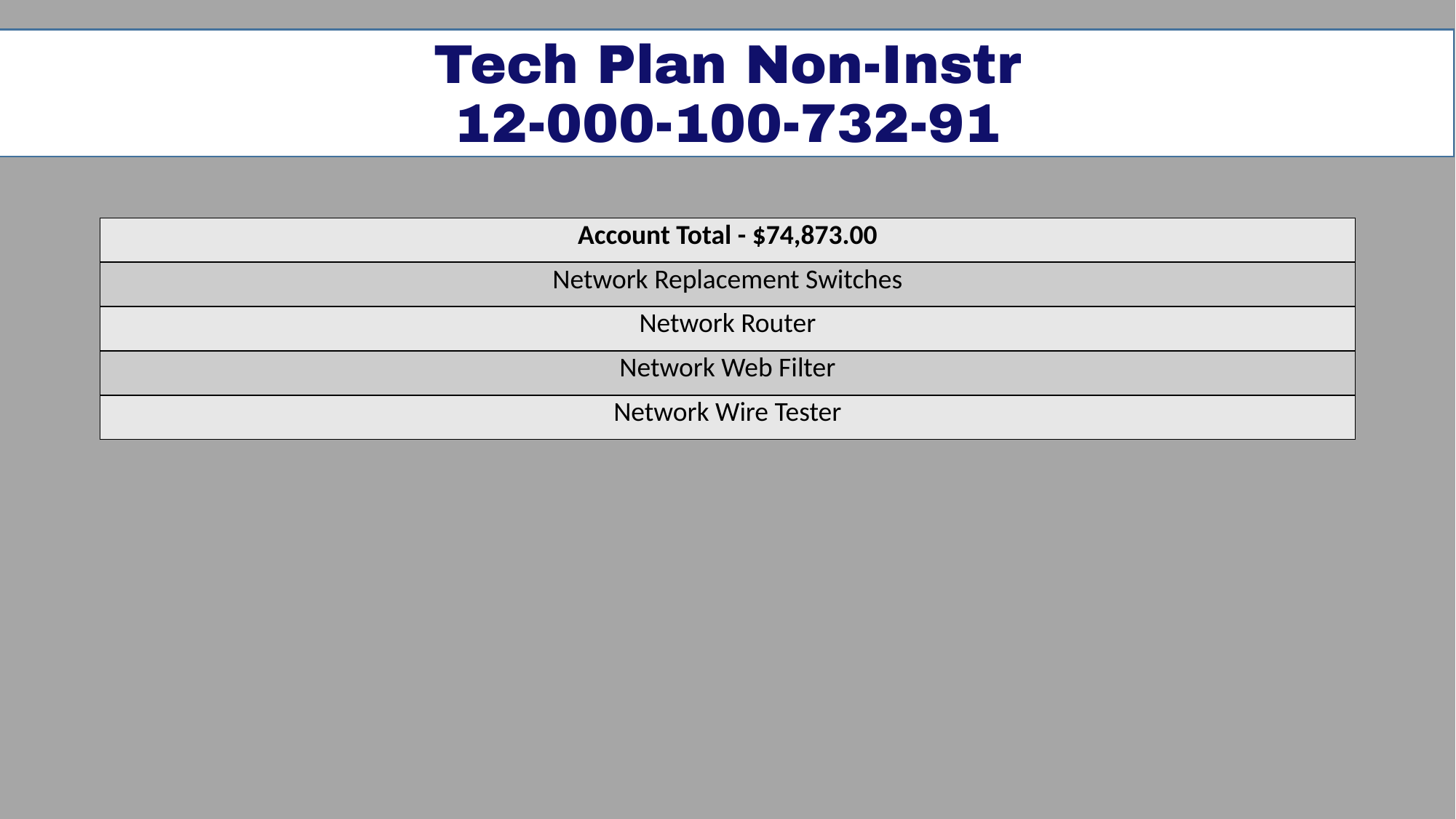

# Tech Plan Non-Instr 12-000-100-732-91
| Account Total - $74,873.00 |
| --- |
| Network Replacement Switches |
| Network Router |
| Network Web Filter |
| Network Wire Tester |